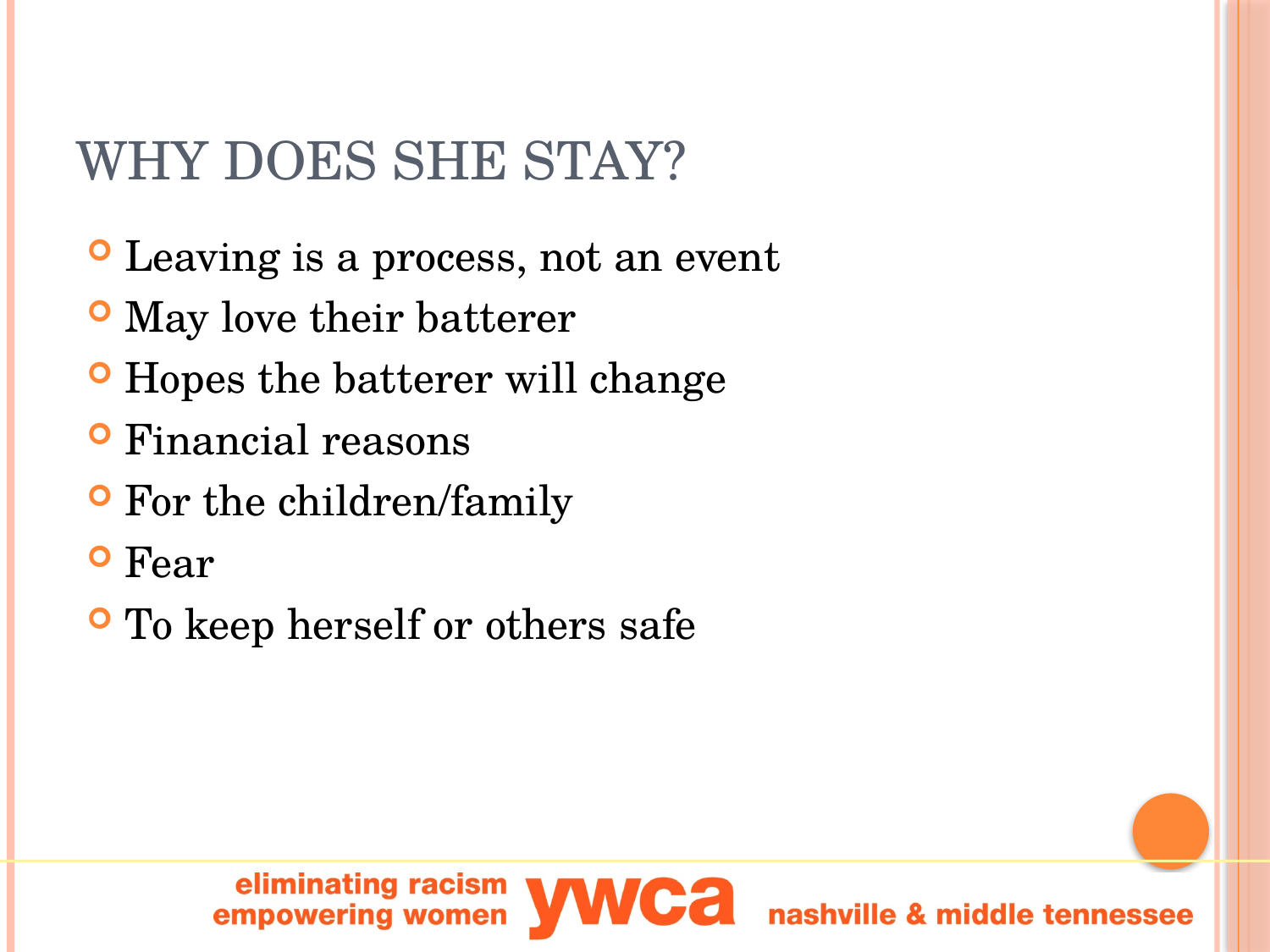

# Why does she stay?
Leaving is a process, not an event
May love their batterer
Hopes the batterer will change
Financial reasons
For the children/family
Fear
To keep herself or others safe